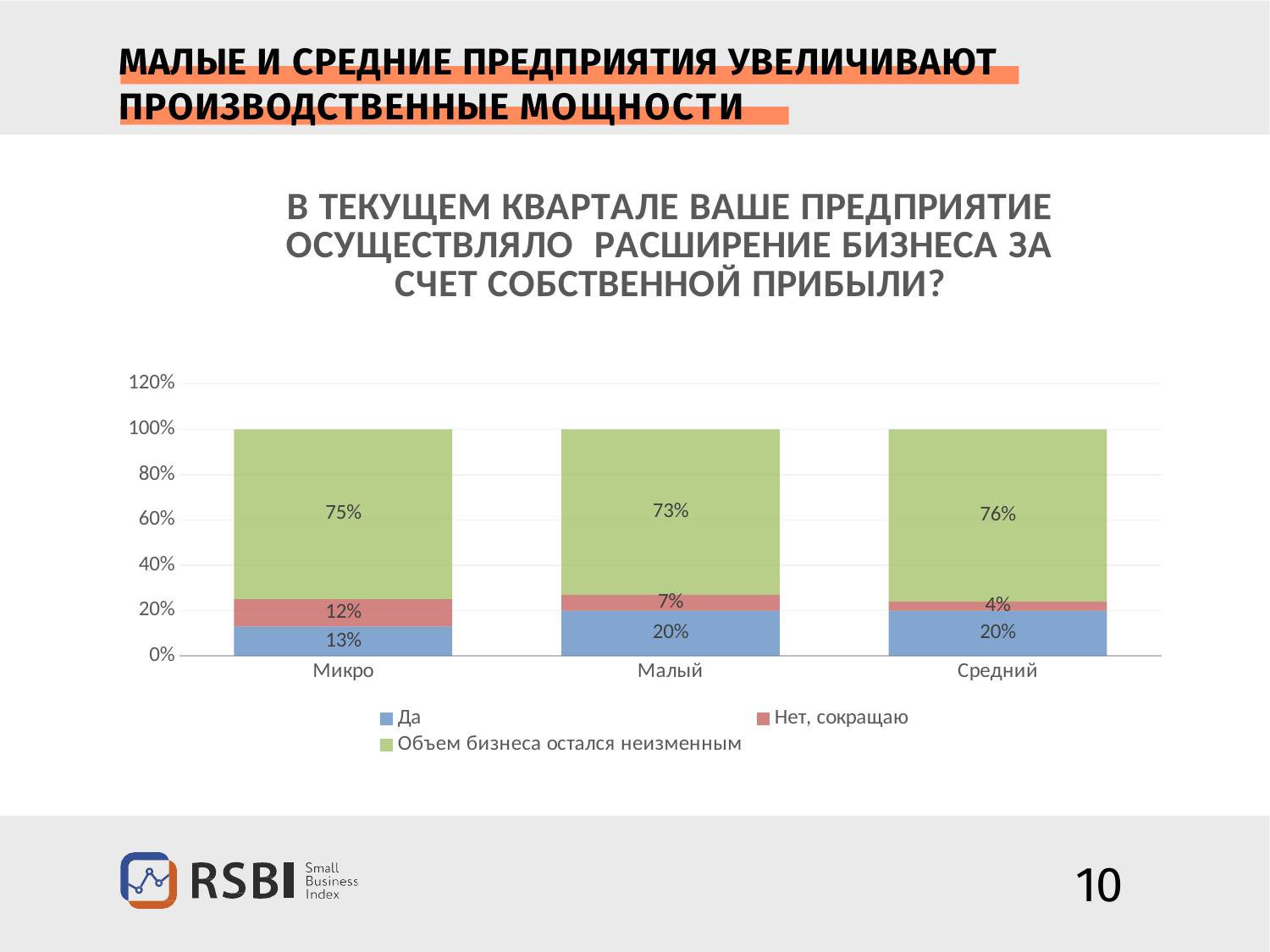

МАЛЫЕ И СРЕДНИЕ ПРЕДПРИЯТИЯ УВЕЛИЧИВАЮТ  ПРОИЗВОДСТВЕННЫЕ МОЩНОСТИ

### Chart: В ТЕКУЩЕМ КВАРТАЛЕ ВАШЕ ПРЕДПРИЯТИЕ ОСУЩЕСТВЛЯЛО  РАСШИРЕНИЕ БИЗНЕСА ЗА СЧЕТ СОБСТВЕННОЙ ПРИБЫЛИ?

| Category | Да | Нет, сокращаю | Объем бизнеса остался неизменным |
|---|---|---|---|
| Микро | 0.13 | 0.12 | 0.75 |
| Малый | 0.2 | 0.07 | 0.73 |
| Средний | 0.2 | 0.04 | 0.76 |

10